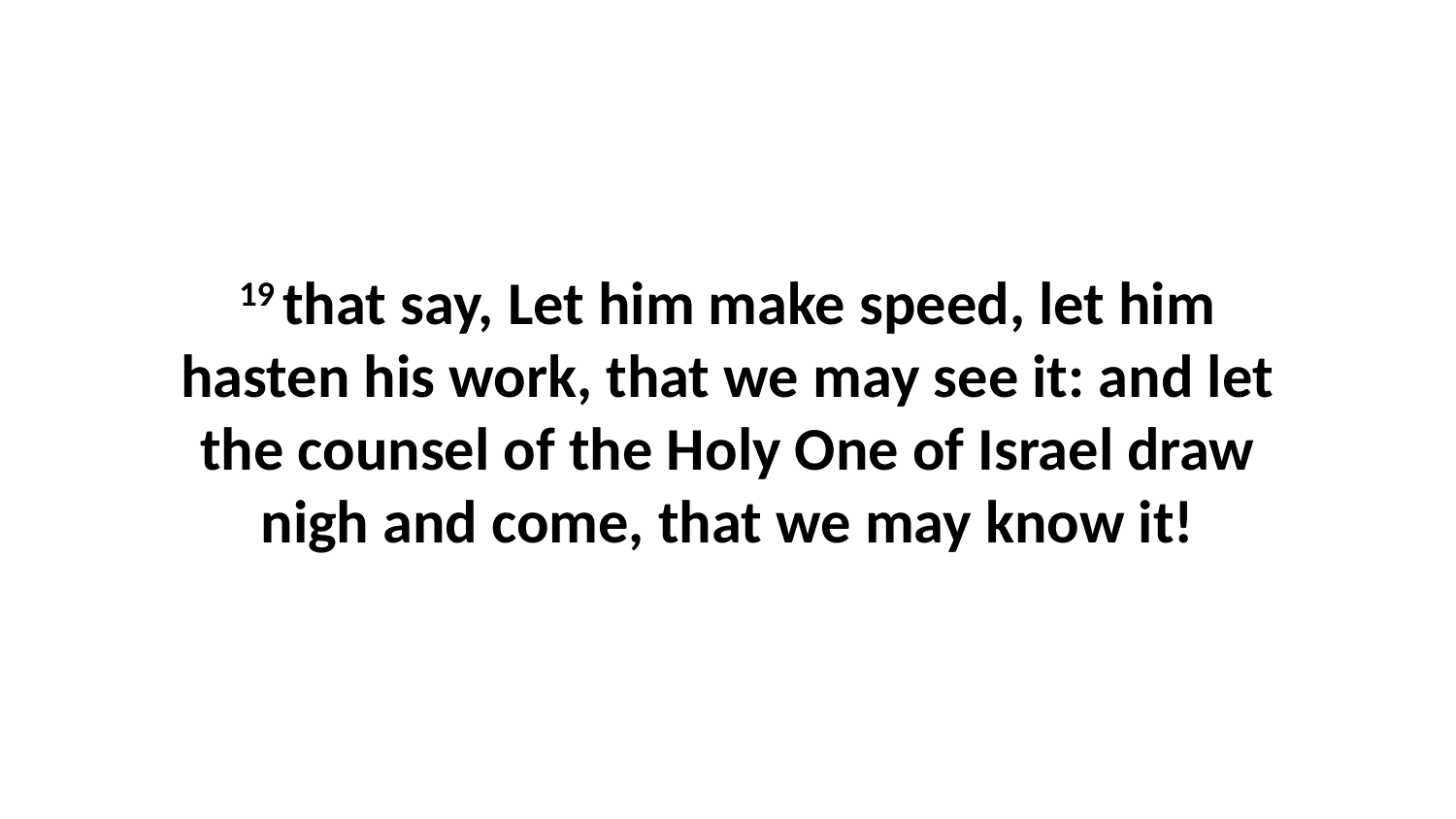

19 that say, Let him make speed, let him hasten his work, that we may see it: and let the counsel of the Holy One of Israel draw nigh and come, that we may know it!